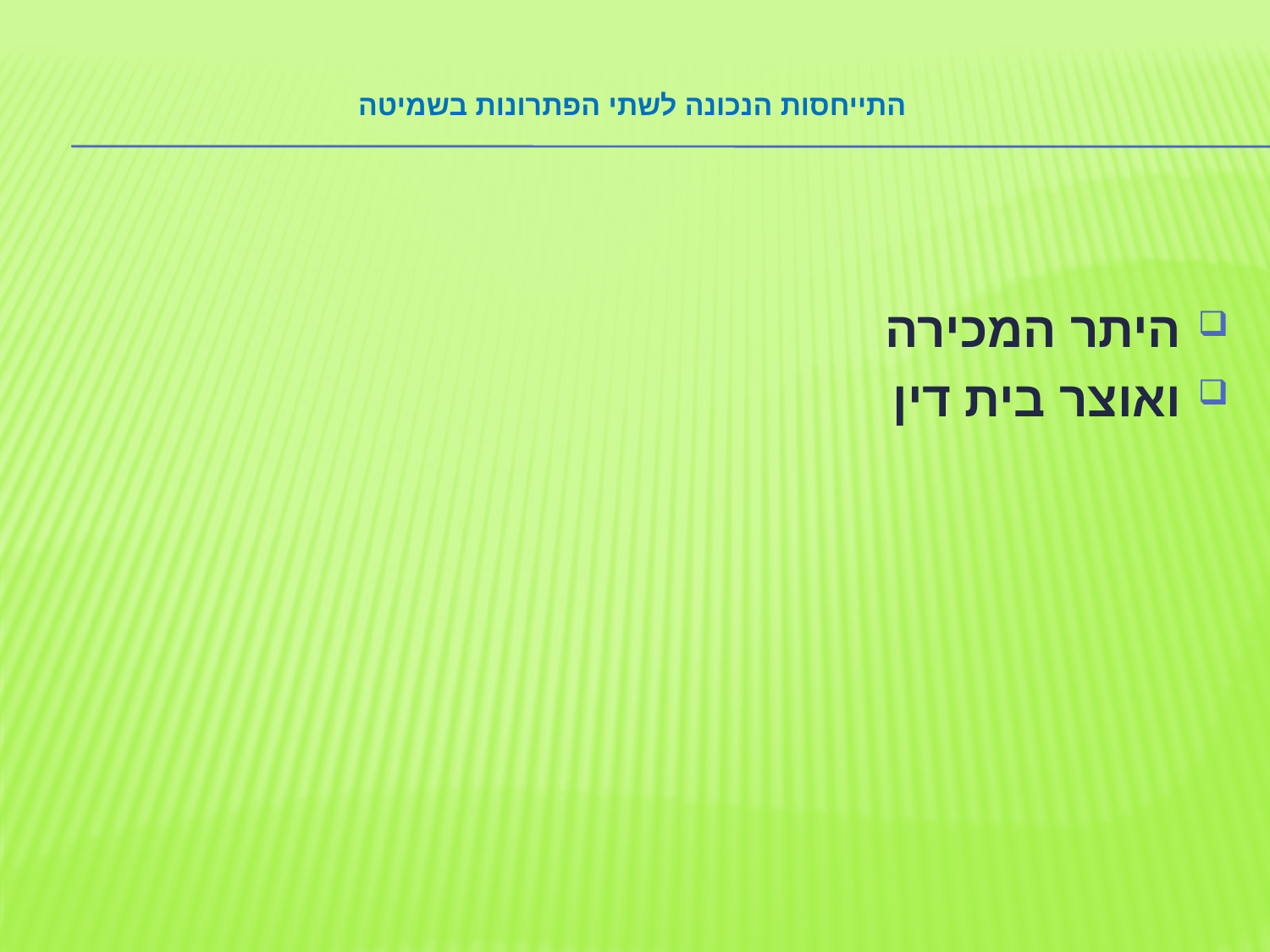

# התייחסות הנכונה לשתי הפתרונות בשמיטה

היתר המכירה
ואוצר בית דין